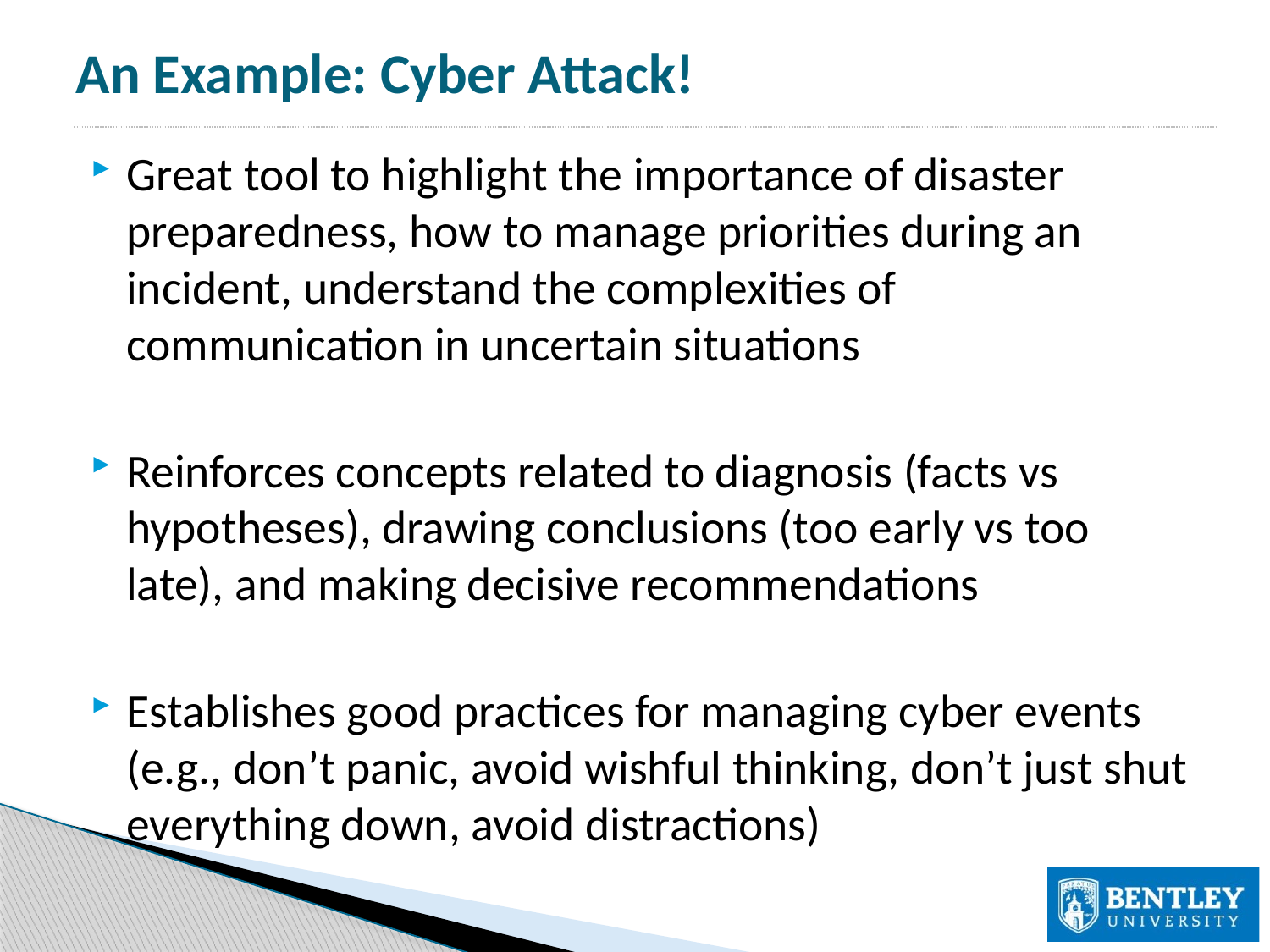

# An Example: Cyber Attack!
Great tool to highlight the importance of disaster preparedness, how to manage priorities during an incident, understand the complexities of communication in uncertain situations

Reinforces concepts related to diagnosis (facts vs hypotheses), drawing conclusions (too early vs too late), and making decisive recommendations

Establishes good practices for managing cyber events (e.g., don’t panic, avoid wishful thinking, don’t just shut everything down, avoid distractions)